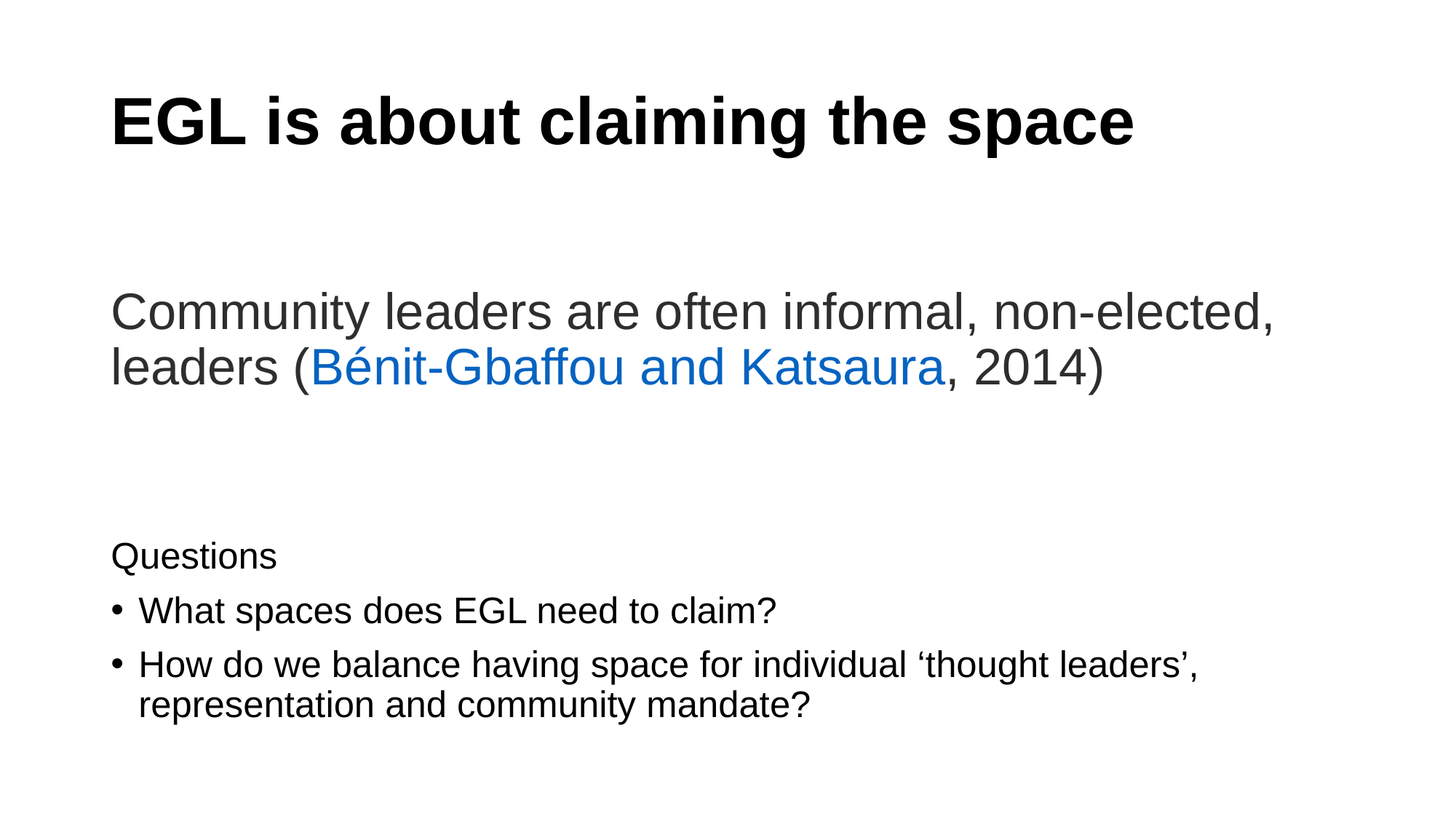

# EGL is about claiming the space

Community leaders are often informal, non-elected, leaders (Bénit-Gbaffou and Katsaura, 2014)

Questions
What spaces does EGL need to claim?
How do we balance having space for individual ‘thought leaders’, representation and community mandate?